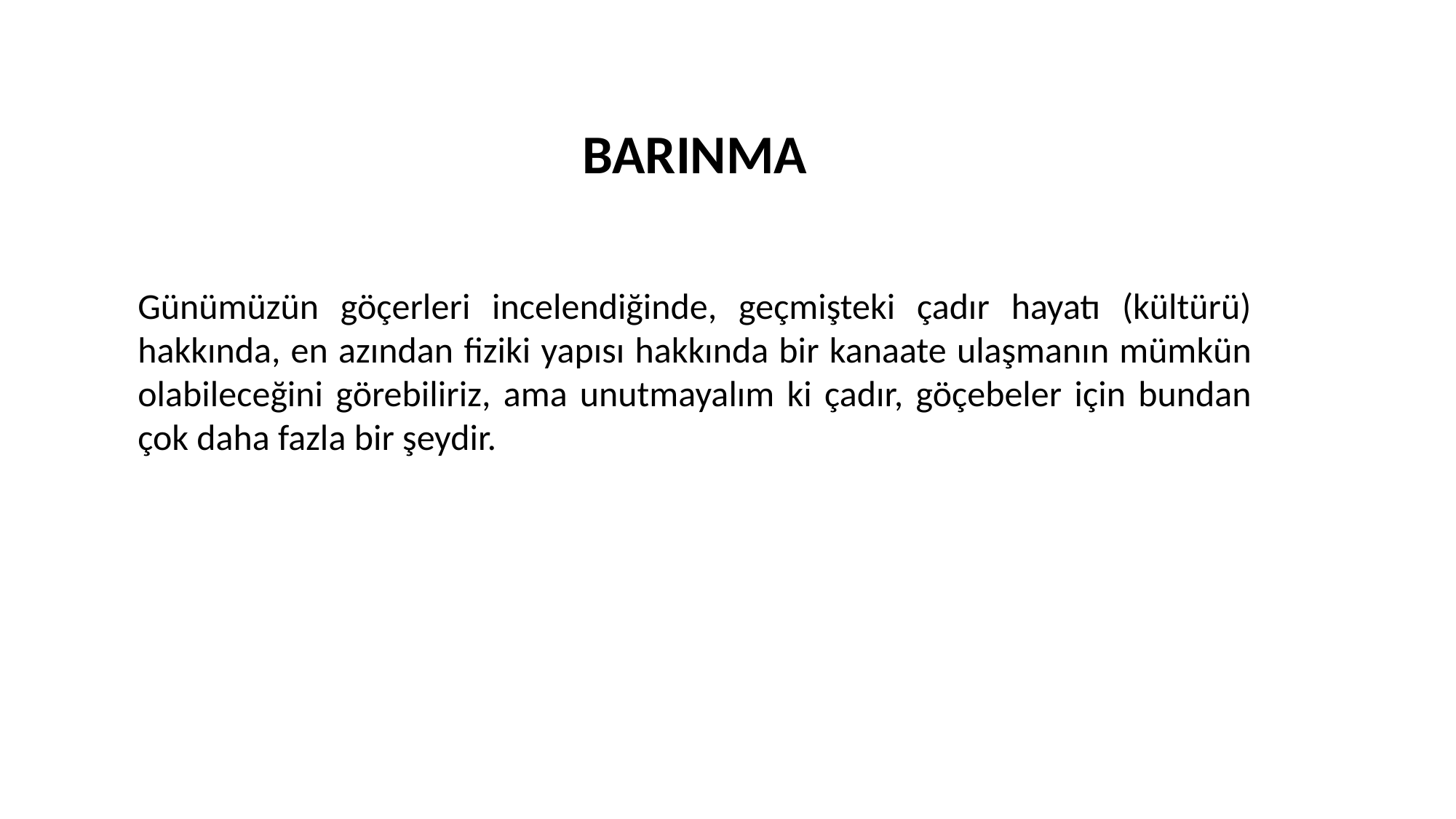

BARINMA

Günümüzün göçerleri incelendiğinde, geçmişteki çadır hayatı (kültürü) hakkında, en azından fiziki yapısı hakkında bir kanaate ulaşmanın mümkün olabileceğini görebiliriz, ama unutmayalım ki çadır, göçebeler için bundan çok daha fazla bir şeydir.